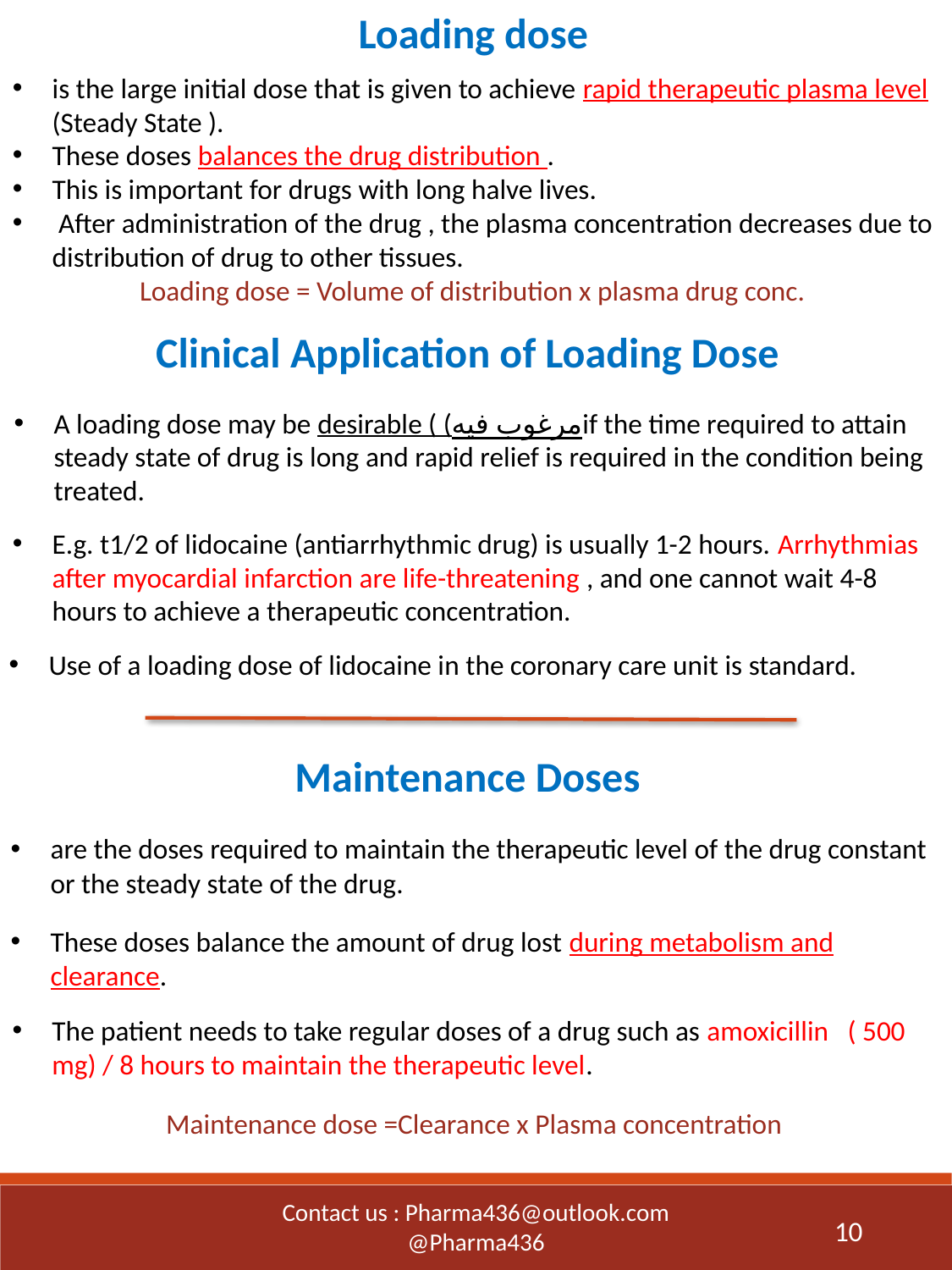

Loading dose
is the large initial dose that is given to achieve rapid therapeutic plasma level (Steady State ).
These doses balances the drug distribution .
This is important for drugs with long halve lives.
 After administration of the drug , the plasma concentration decreases due to distribution of drug to other tissues.
Loading dose = Volume of distribution x plasma drug conc.
Clinical Application of Loading Dose
A loading dose may be desirable ( (مرغوب فيهif the time required to attain steady state of drug is long and rapid relief is required in the condition being treated.
E.g. t1/2 of lidocaine (antiarrhythmic drug) is usually 1-2 hours. Arrhythmias after myocardial infarction are life-threatening , and one cannot wait 4-8 hours to achieve a therapeutic concentration.
Use of a loading dose of lidocaine in the coronary care unit is standard.
Maintenance Doses
are the doses required to maintain the therapeutic level of the drug constant or the steady state of the drug.
These doses balance the amount of drug lost during metabolism and clearance.
The patient needs to take regular doses of a drug such as amoxicillin   ( 500 mg) / 8 hours to maintain the therapeutic level.
Maintenance dose =Clearance x Plasma concentration
Contact us : Pharma436@outlook.com
@Pharma436
10